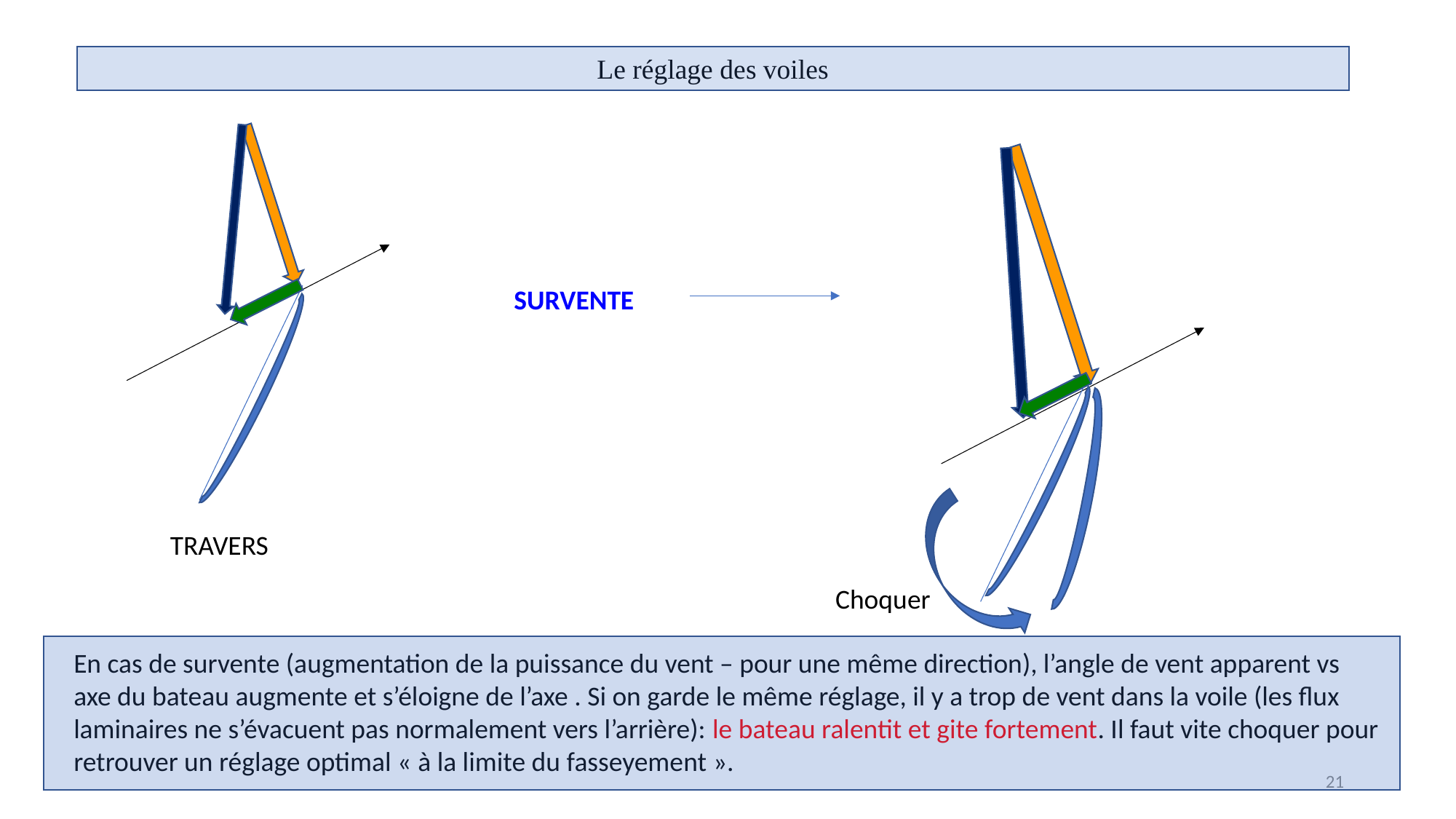

Le réglage des voiles

SURVENTE

TRAVERS
Choquer

En cas de survente (augmentation de la puissance du vent – pour une même direction), l’angle de vent apparent vs
axe du bateau augmente et s’éloigne de l’axe . Si on garde le même réglage, il y a trop de vent dans la voile (les flux
laminaires ne s’évacuent pas normalement vers l’arrière): le bateau ralentit et gite fortement. Il faut vite choquer pour
retrouver un réglage optimal « à la limite du fasseyement ».

21